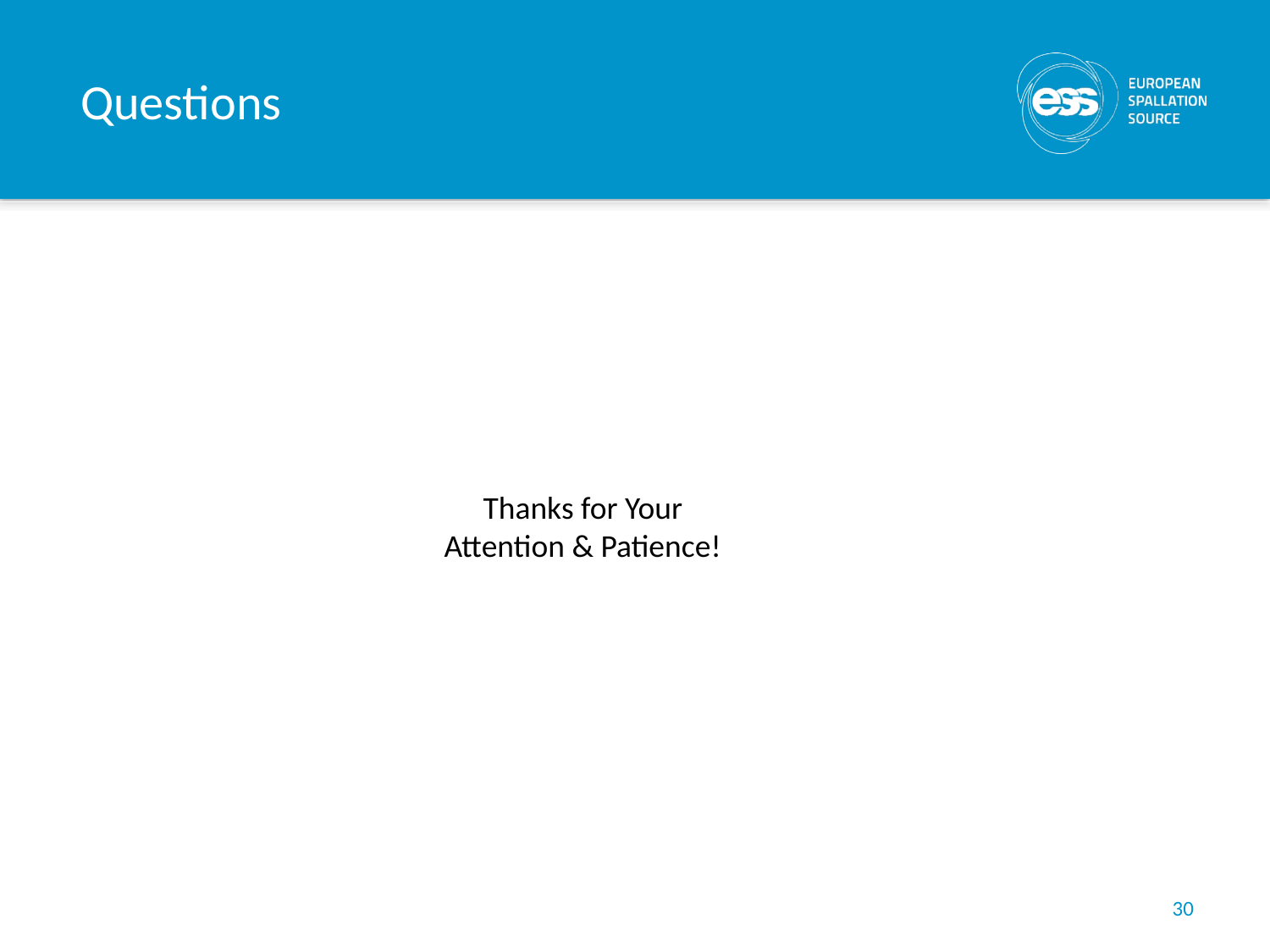

# Questions
Thanks for Your Attention & Patience!
30